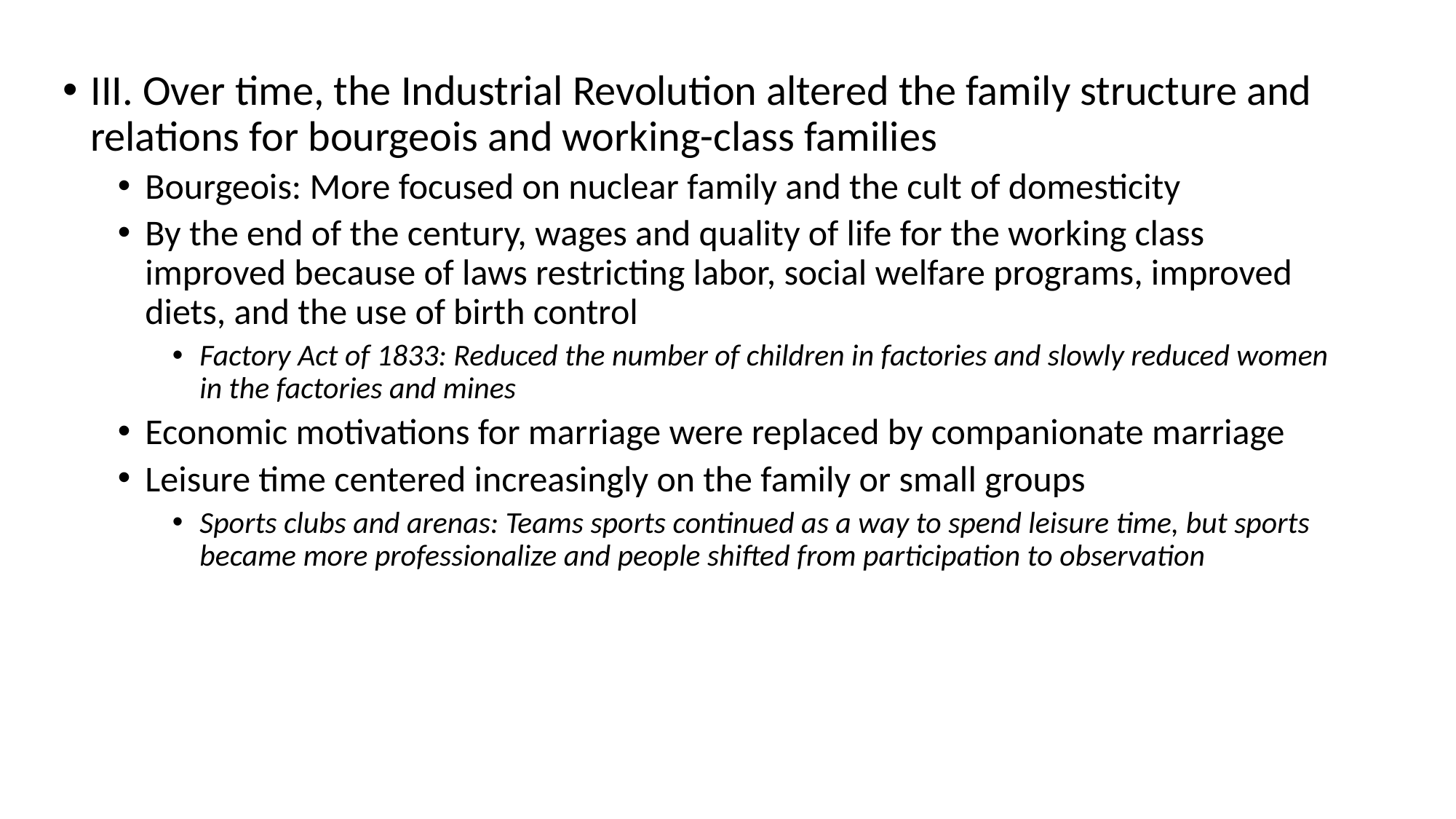

III. Over time, the Industrial Revolution altered the family structure and relations for bourgeois and working-class families
Bourgeois: More focused on nuclear family and the cult of domesticity
By the end of the century, wages and quality of life for the working class improved because of laws restricting labor, social welfare programs, improved diets, and the use of birth control
Factory Act of 1833: Reduced the number of children in factories and slowly reduced women in the factories and mines
Economic motivations for marriage were replaced by companionate marriage
Leisure time centered increasingly on the family or small groups
Sports clubs and arenas: Teams sports continued as a way to spend leisure time, but sports became more professionalize and people shifted from participation to observation